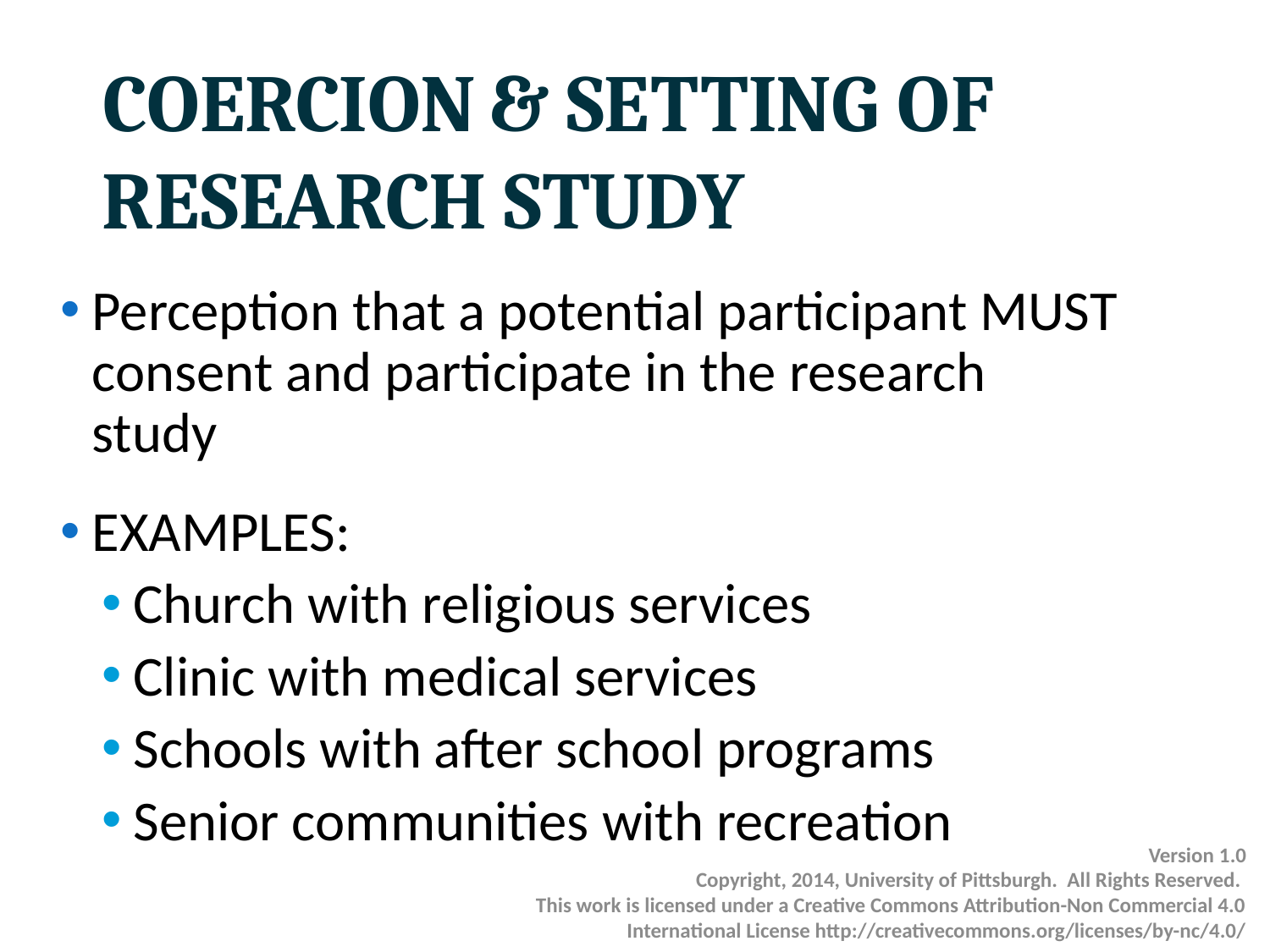

# COERCION & SETTING OF RESEARCH STUDY
Perception that a potential participant MUST consent and participate in the research study

EXAMPLES:
Church with religious services
Clinic with medical services
Schools with after school programs
Senior communities with recreation
Version 1.0
Copyright, 2014, University of Pittsburgh.  All Rights Reserved.
This work is licensed under a Creative Commons Attribution-Non Commercial 4.0 International License http://creativecommons.org/licenses/by-nc/4.0/